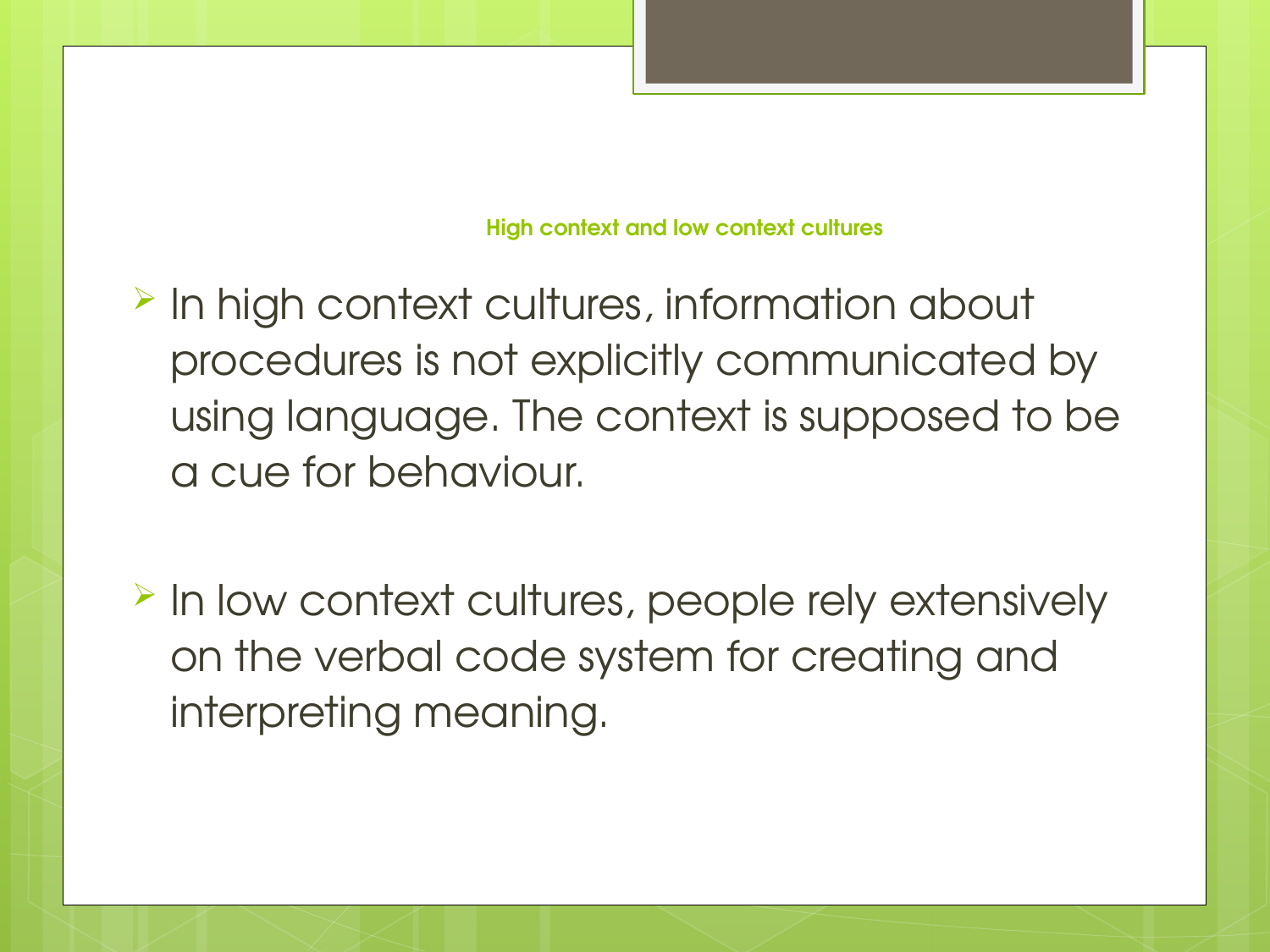

# High context and low context cultures
In high context cultures, information about procedures is not explicitly communicated by using language. The context is supposed to be a cue for behaviour.

In low context cultures, people rely extensively on the verbal code system for creating and interpreting meaning.